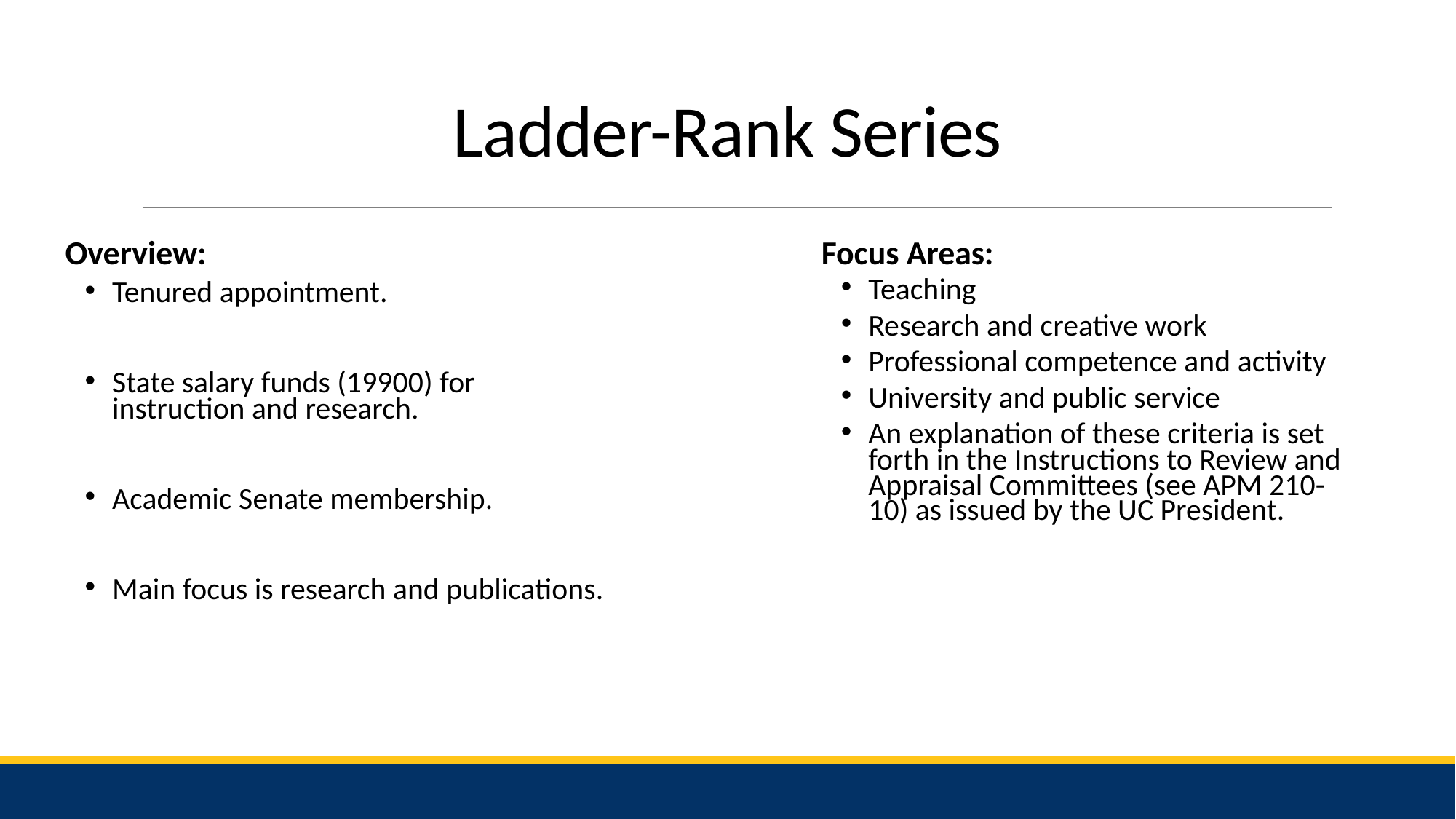

# Ladder-Rank Series
Overview:
Tenured appointment.

State salary funds (19900) for instruction and research.

Academic Senate membership.

Main focus is research and publications.
Focus Areas:
Teaching
Research and creative work
Professional competence and activity
University and public service
An explanation of these criteria is set forth in the Instructions to Review and Appraisal Committees (see APM 210-10) as issued by the UC President.